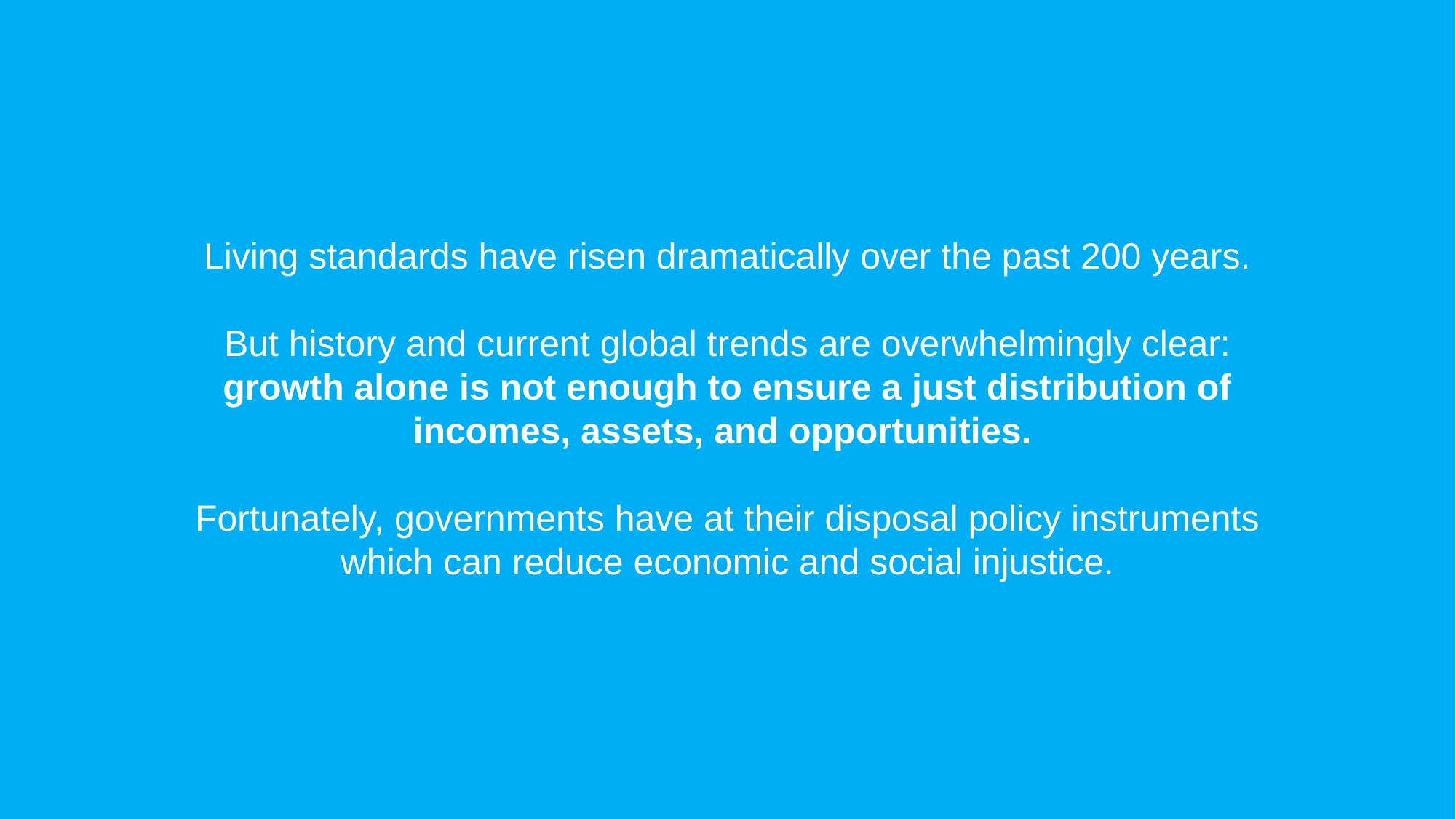

Living standards have risen dramatically over the past 200 years.

But history and current global trends are overwhelmingly clear: growth alone is not enough to ensure a just distribution of incomes, assets, and opportunities.

Fortunately, governments have at their disposal policy instruments which can reduce economic and social injustice.